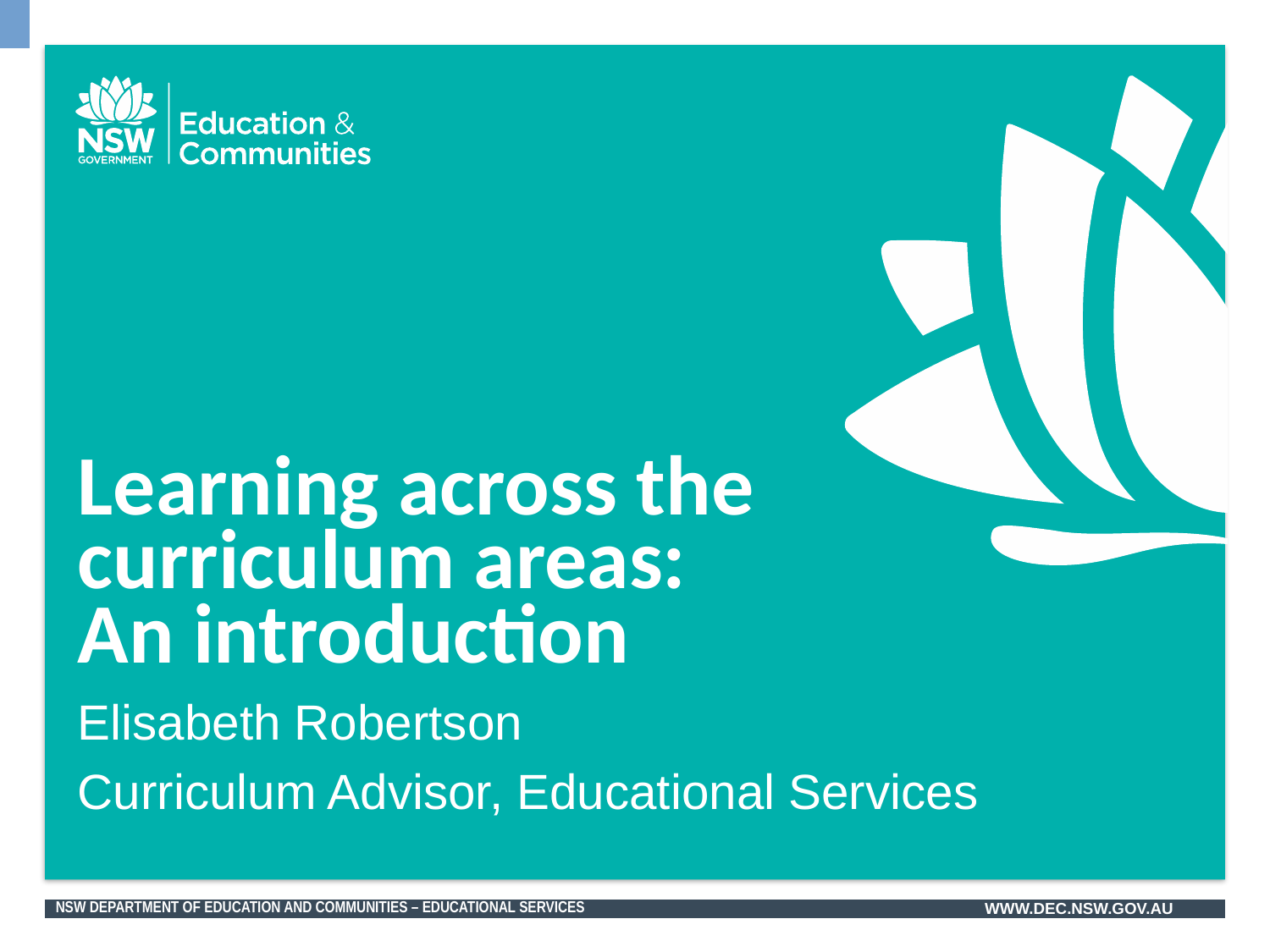

# Learning across the curriculum areas: An introduction
Elisabeth Robertson
Curriculum Advisor, Educational Services